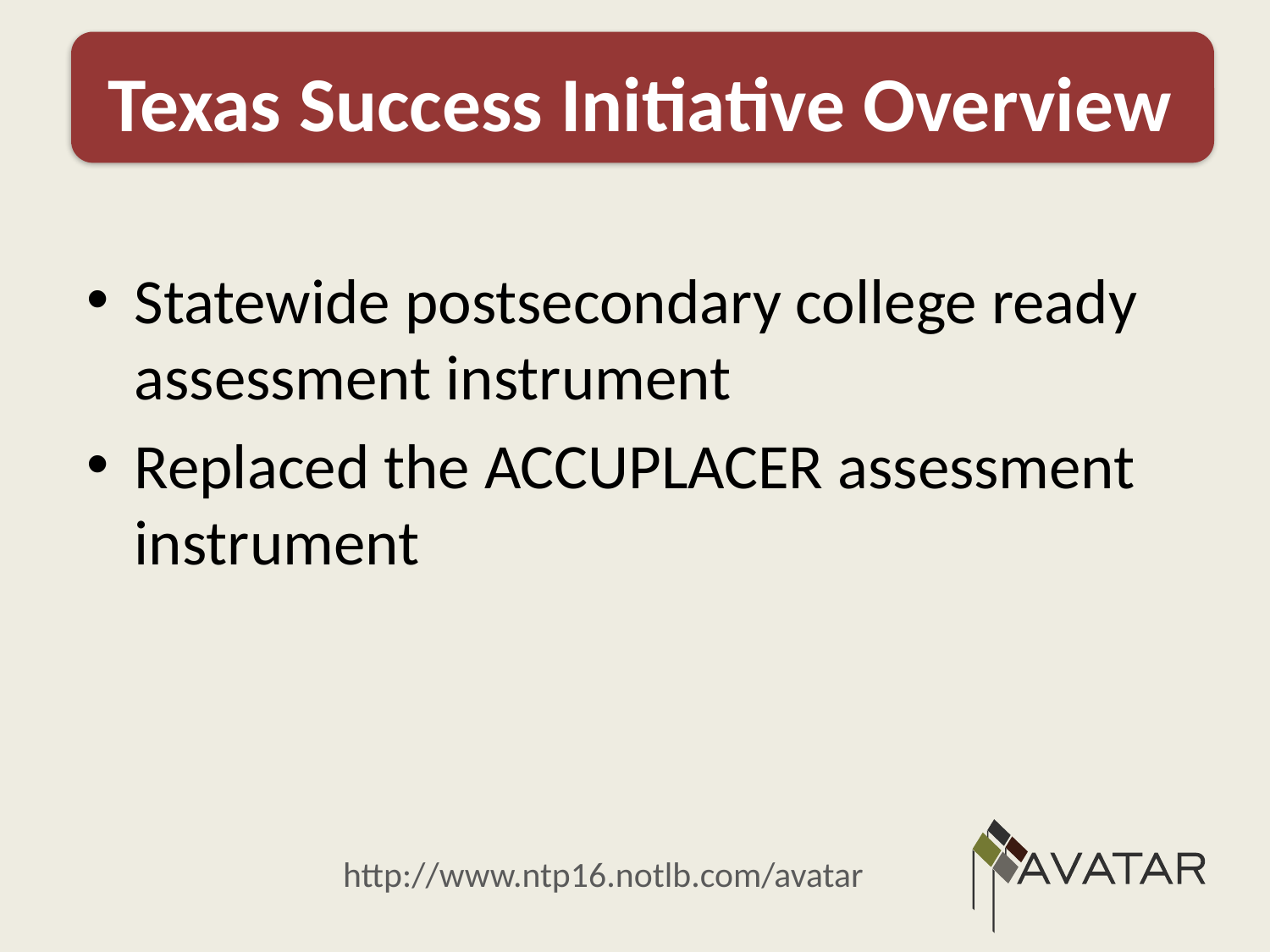

# Texas Success Initiative Overview
Statewide postsecondary college ready assessment instrument
Replaced the ACCUPLACER assessment instrument